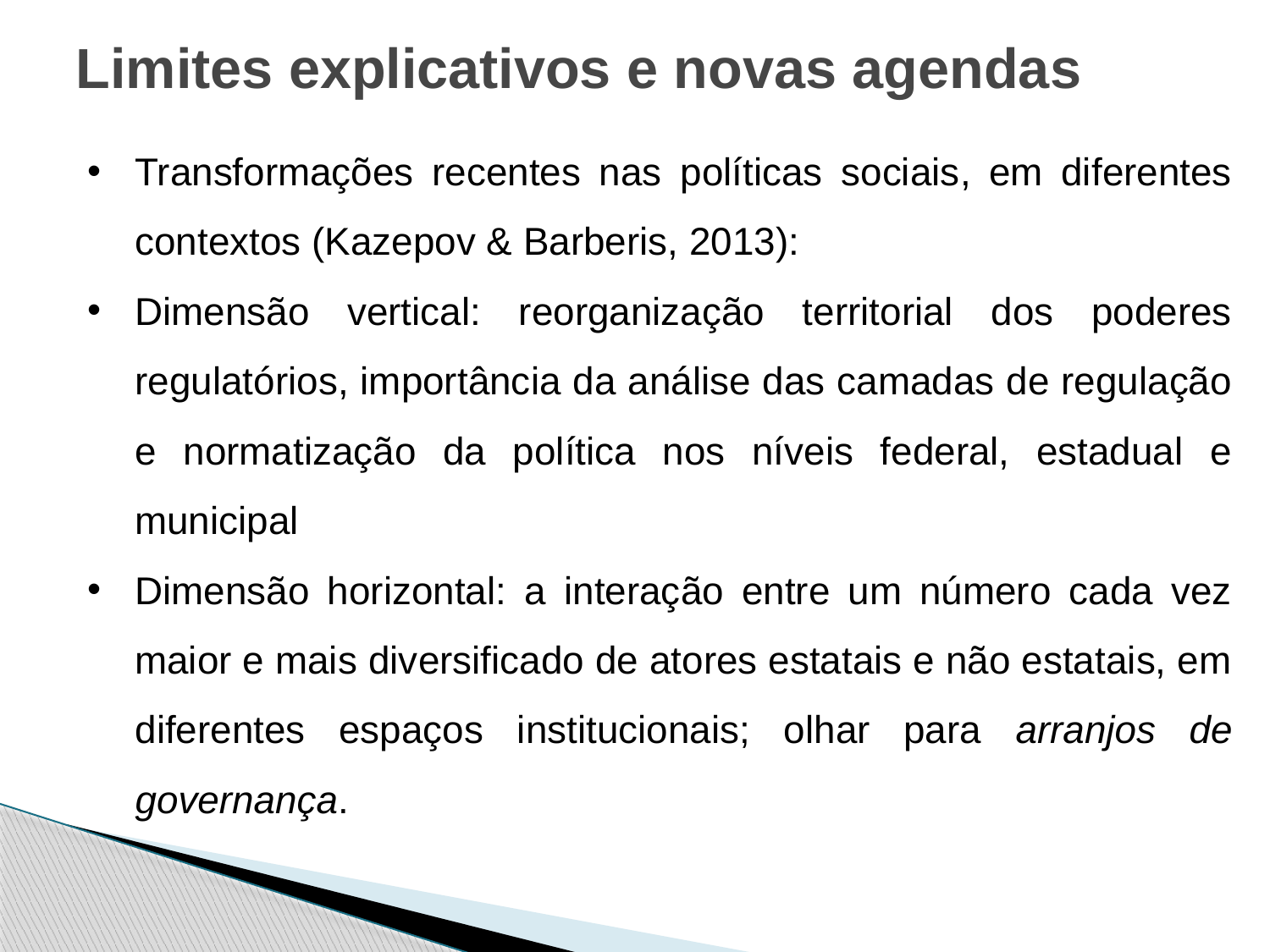

# Limites explicativos e novas agendas
Transformações recentes nas políticas sociais, em diferentes contextos (Kazepov & Barberis, 2013):
Dimensão vertical: reorganização territorial dos poderes regulatórios, importância da análise das camadas de regulação e normatização da política nos níveis federal, estadual e municipal
Dimensão horizontal: a interação entre um número cada vez maior e mais diversificado de atores estatais e não estatais, em diferentes espaços institucionais; olhar para arranjos de governança.